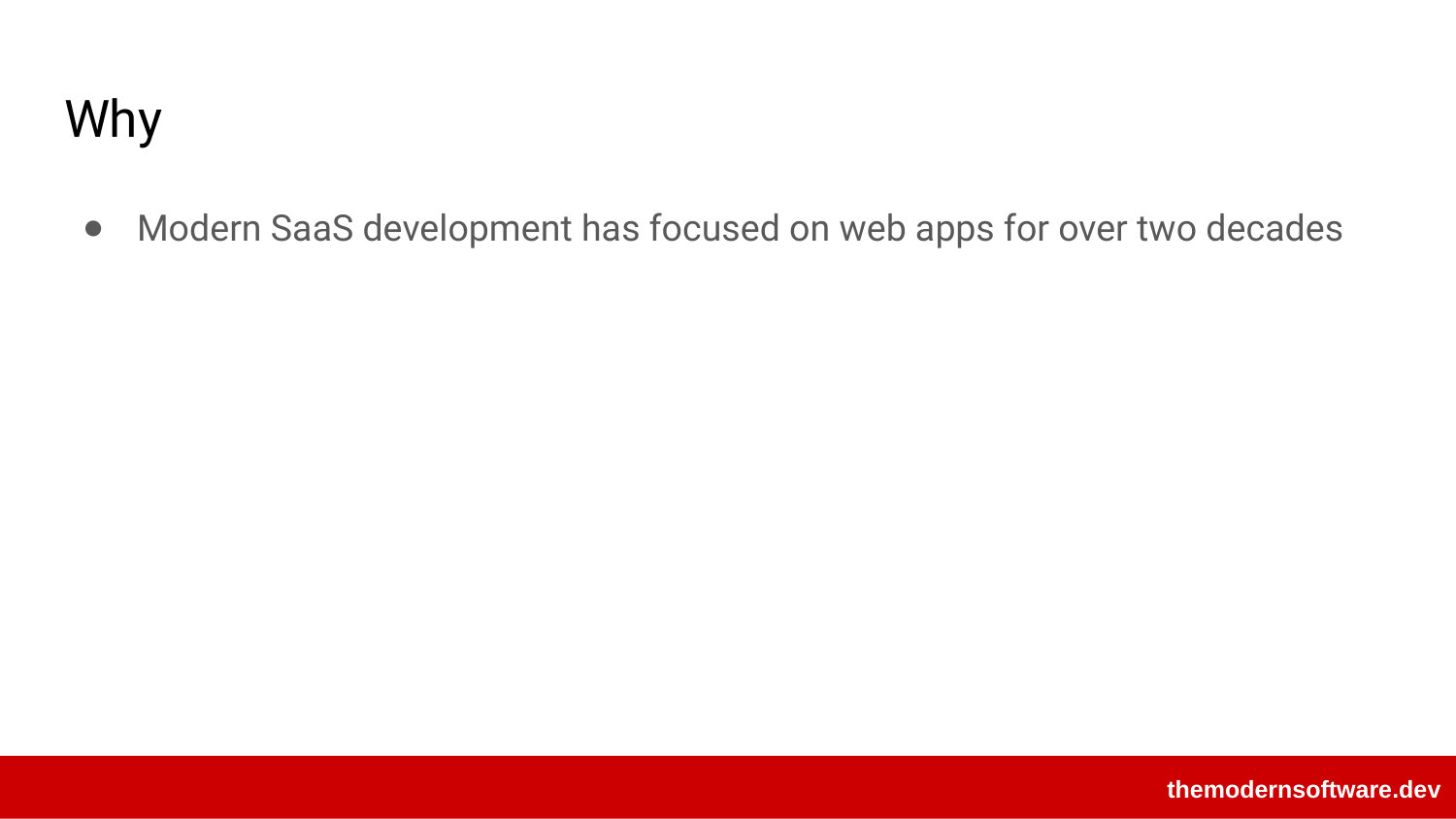

# Why
Modern SaaS development has focused on web apps for over two decades

themodernsoftware.dev